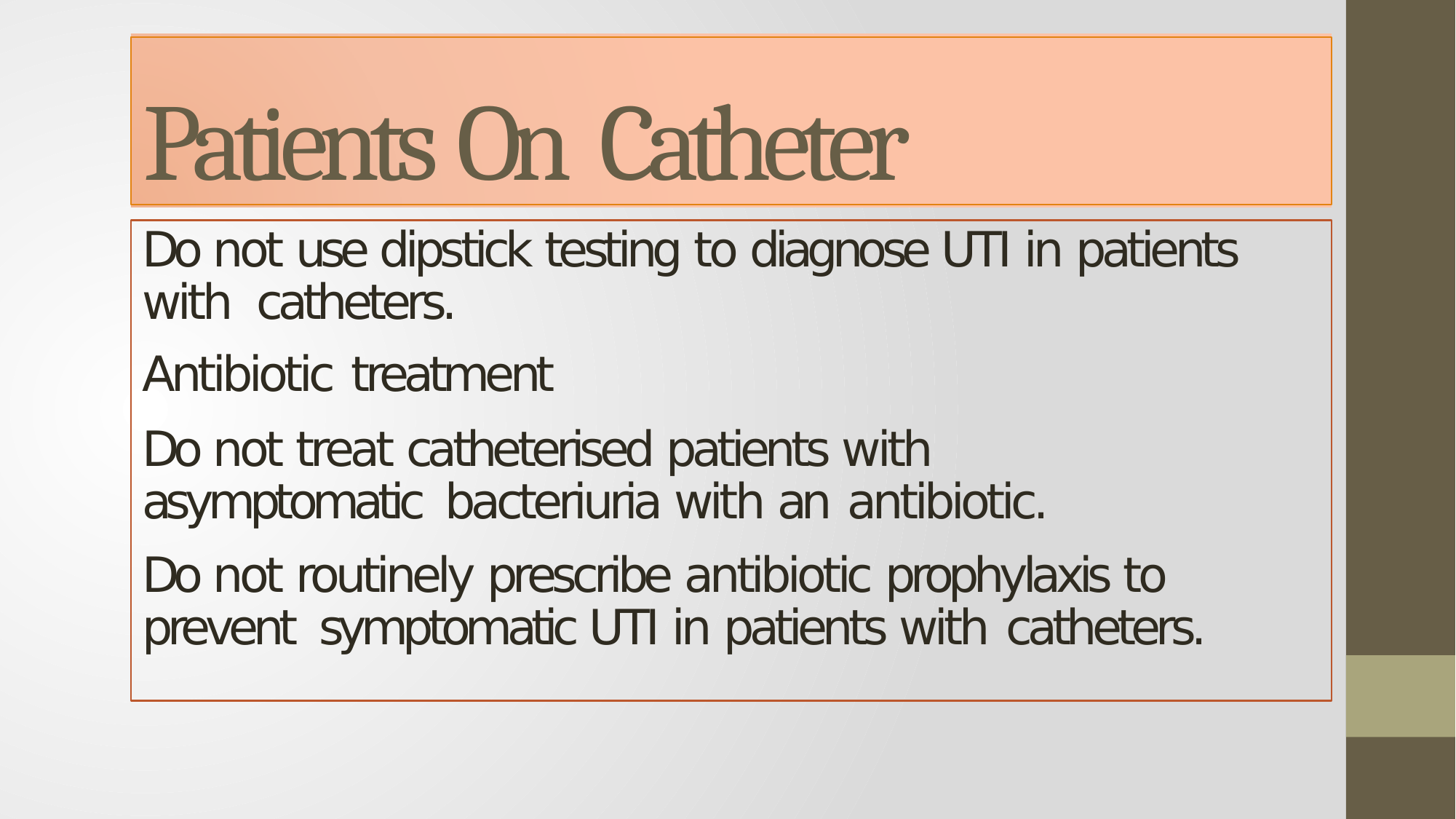

# Patients On Catheter
Do not use dipstick testing to diagnose UTI in patients with  catheters.
Antibiotic treatment
Do not treat catheterised patients with asymptomatic  bacteriuria with an antibiotic.
Do not routinely prescribe antibiotic prophylaxis to prevent  symptomatic UTI in patients with catheters.